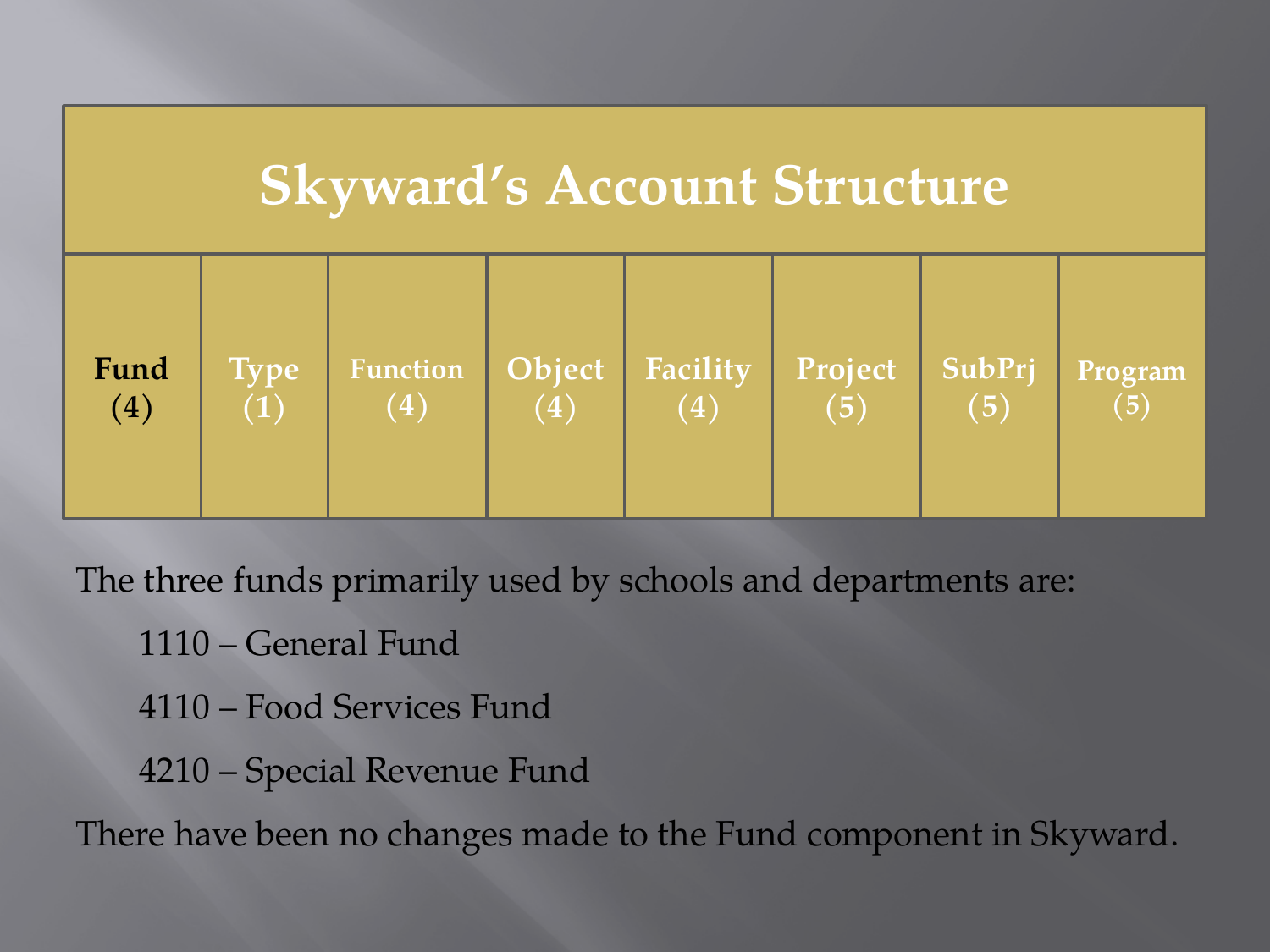

Skyward’s Account Structure
Fund
(4)
Type
(1)
Function
(4)
Object
(4)
Facility
(4)
Project
(5)
SubPrj
(5)
Program
(5)
The three funds primarily used by schools and departments are:
1110 – General Fund
4110 – Food Services Fund
4210 – Special Revenue Fund
There have been no changes made to the Fund component in Skyward.